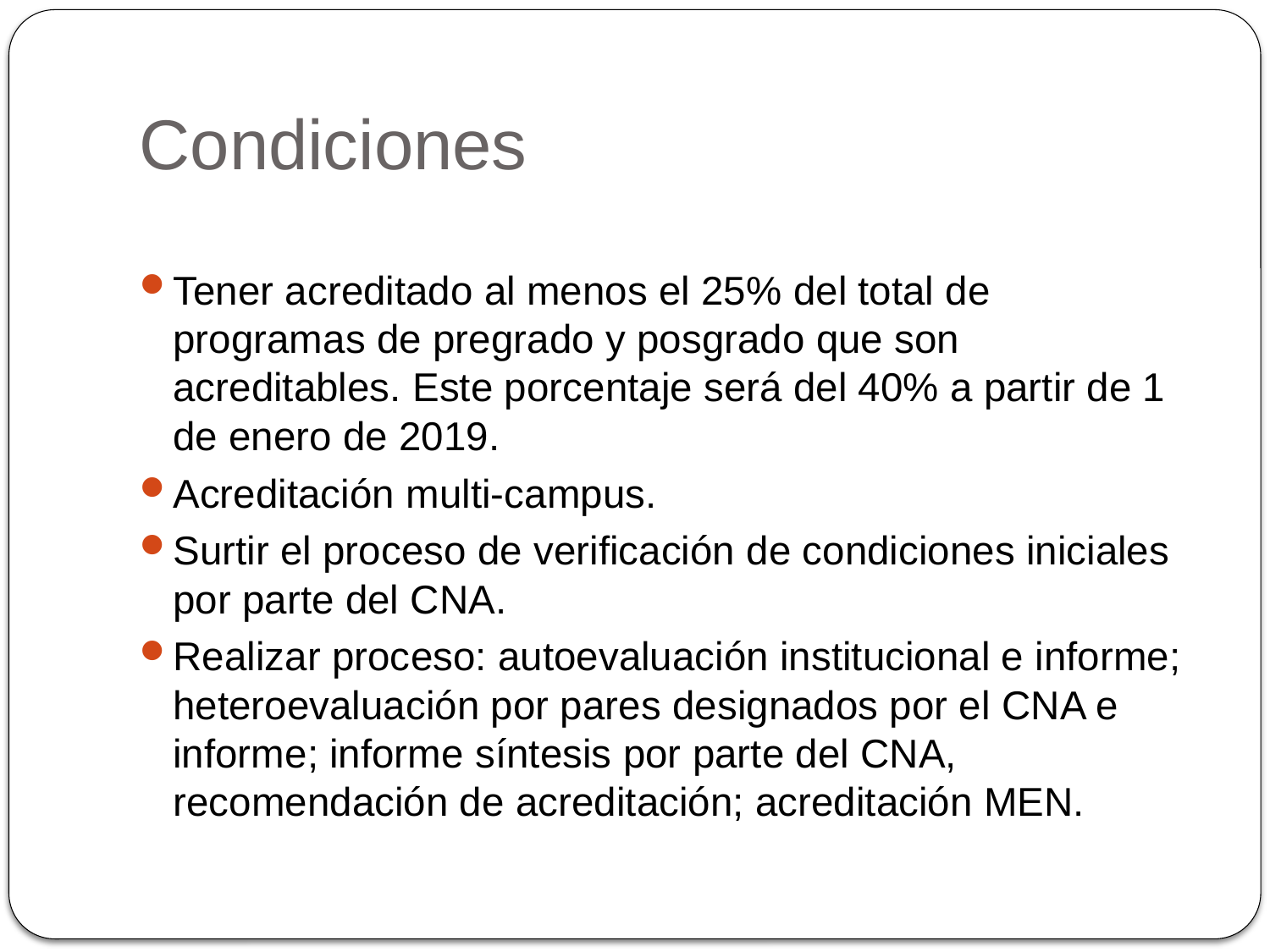

# Condiciones

Tener acreditado al menos el 25% del total de programas de pregrado y posgrado que son acreditables. Este porcentaje será del 40% a partir de 1 de enero de 2019.
Acreditación multi-campus.
Surtir el proceso de verificación de condiciones iniciales por parte del CNA.
Realizar proceso: autoevaluación institucional e informe; heteroevaluación por pares designados por el CNA e  informe; informe síntesis por parte del CNA, recomendación de acreditación; acreditación MEN.